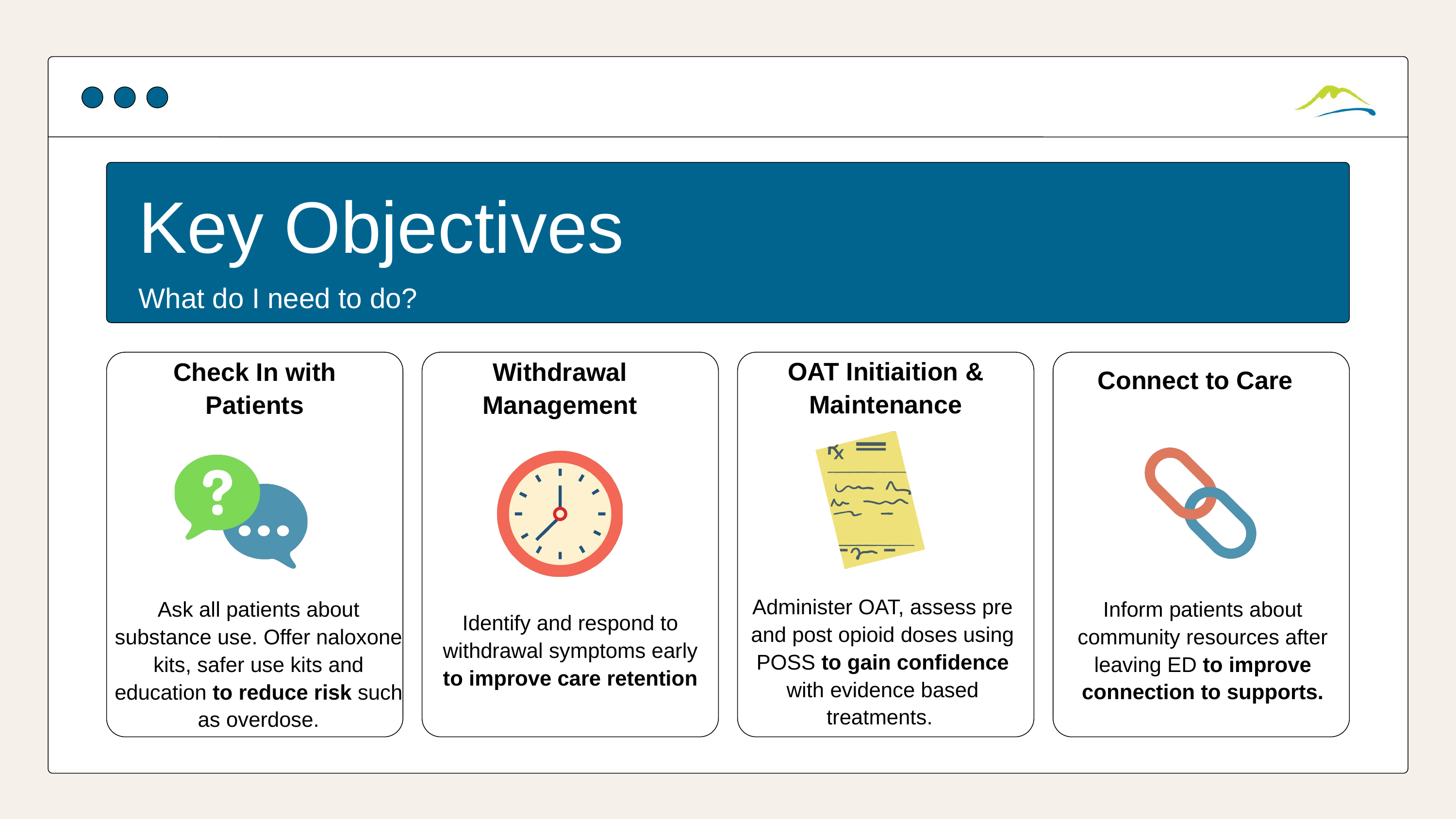

Key Objectives
What do I need to do?

OAT Initiaition & Maintenance
Check In with Patients
Withdrawal Management
Connect to Care

Administer OAT, assess pre and post opioid doses using POSS to gain confidence with evidence based treatments.
Ask all patients about substance use. Offer naloxone kits, safer use kits and education to reduce risk such as overdose.
Inform patients about community resources after leaving ED to improve connection to supports.
Identify and respond to withdrawal symptoms early to improve care retention